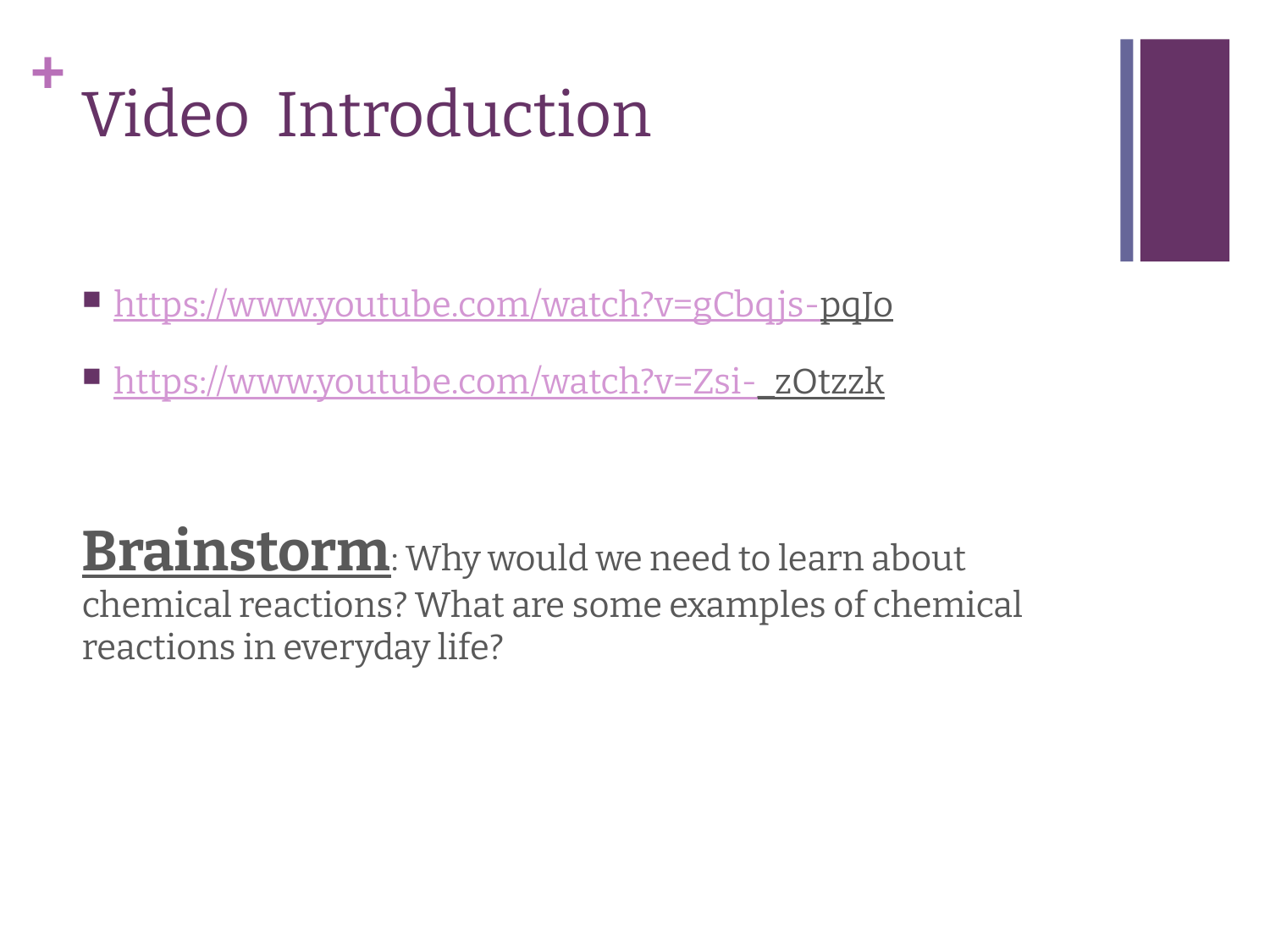

# Video  Introduction
https://www.youtube.com/watch?v=gCbqjs-pqJo
https://www.youtube.com/watch?v=Zsi-_zOtzzk

Brainstorm: Why would we need to learn about chemical reactions? What are some examples of chemical reactions in everyday life?